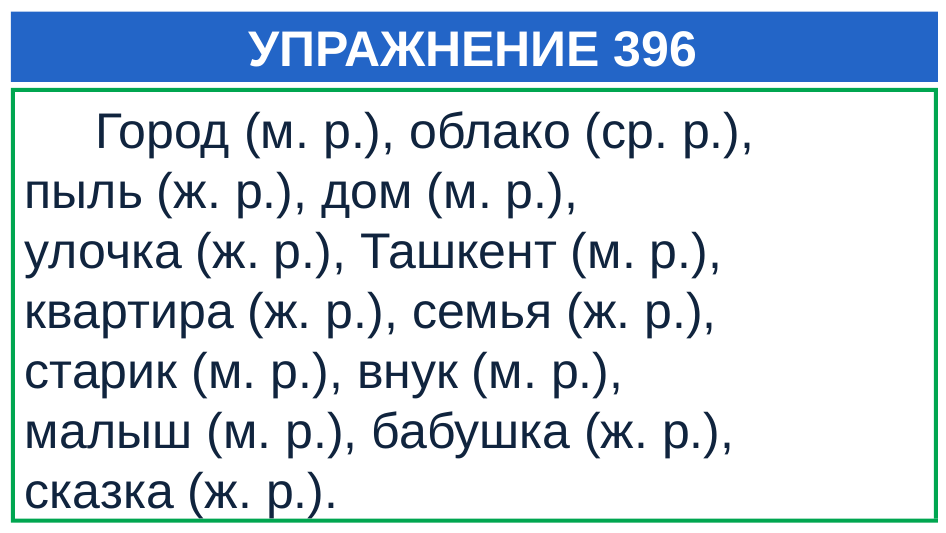

# УПРАЖНЕНИЕ 396
     Город (м. р.), облако (ср. р.),
пыль (ж. р.), дом (м. р.),
улочка (ж. р.), Ташкент (м. р.), квартира (ж. р.), семья (ж. р.),
старик (м. р.), внук (м. р.),
малыш (м. р.), бабушка (ж. р.),
сказка (ж. р.).